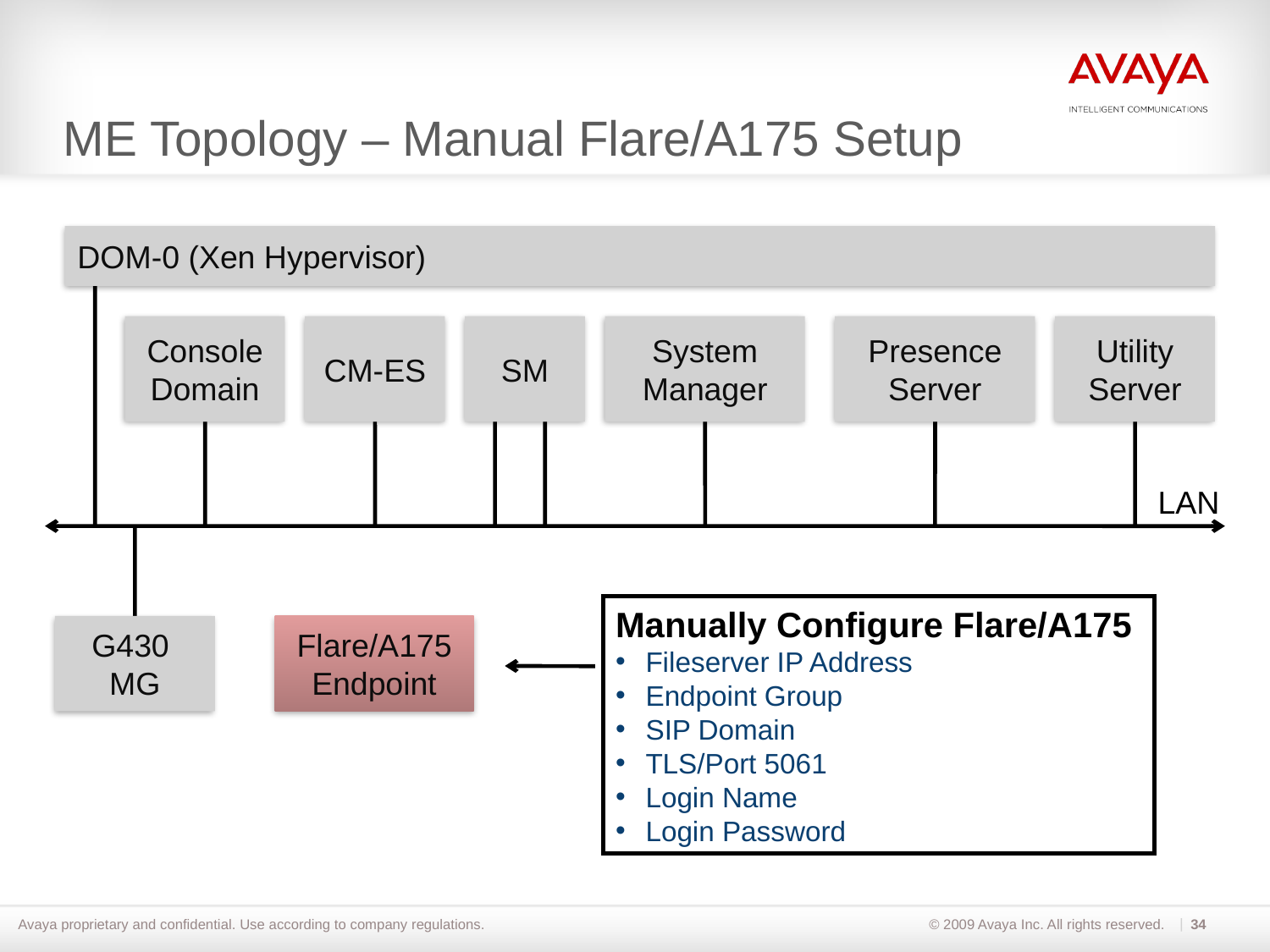

# ME Topology – Manual Flare/A175 Setup
DOM-0 (Xen Hypervisor)

Console
Domain
CM-ES
SM
System
Manager
Presence
Server
Utility
Server

LAN

Manually Configure Flare/A175
Fileserver IP Address
Endpoint Group
SIP Domain
TLS/Port 5061
Login Name
Login Password
G430
MG
Flare/A175
Endpoint
34